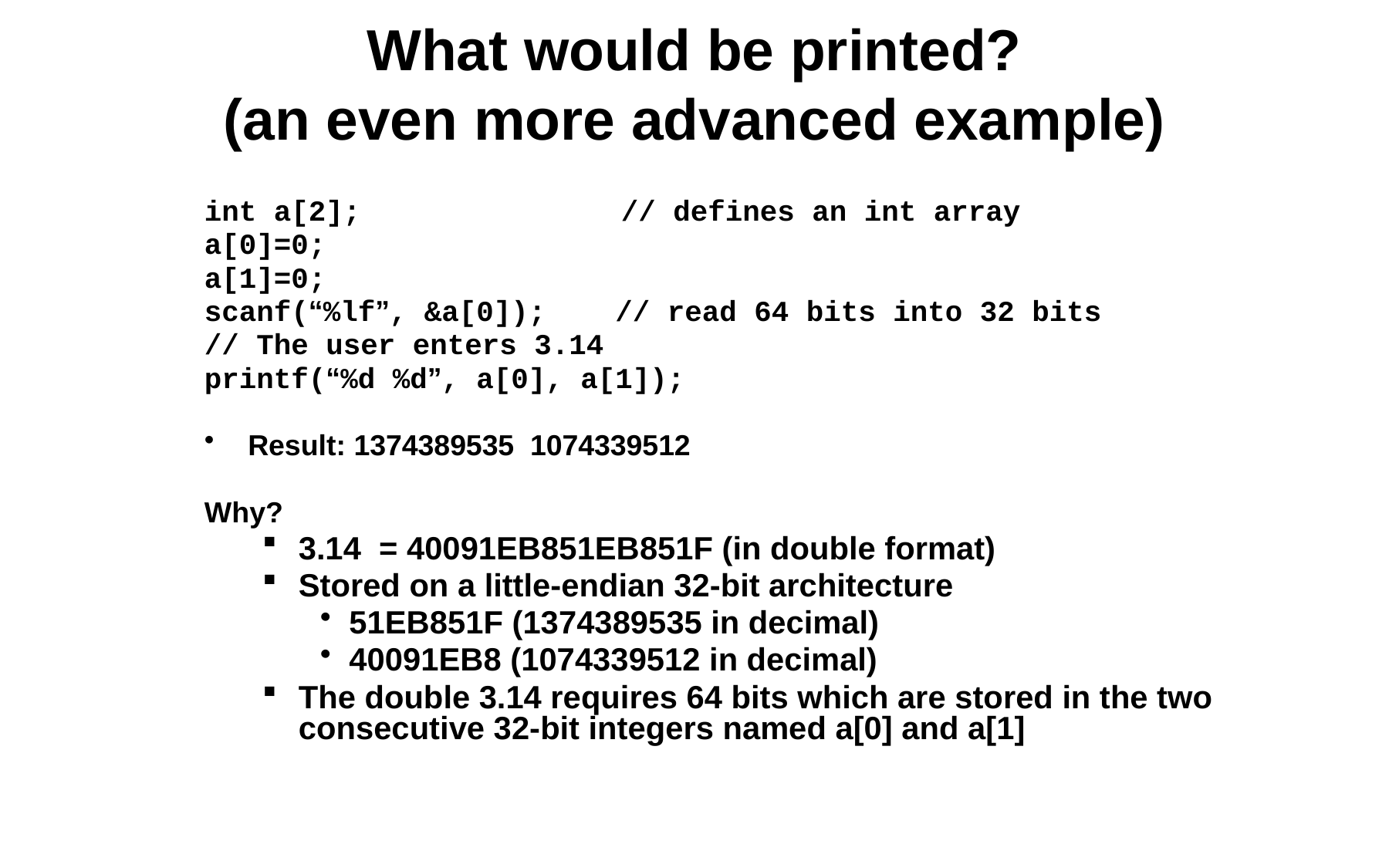

# What would be printed? (an even more advanced example)
int a[2];               // defines an int array
a[0]=0;
a[1]=0;
scanf(“%lf”, &a[0]);    // read 64 bits into 32 bits
// The user enters 3.14
printf(“%d %d”, a[0], a[1]);

Result: 1374389535  1074339512

Why?
3.14  = 40091EB851EB851F (in double format)
Stored on a little-endian 32-bit architecture
51EB851F (1374389535 in decimal)
40091EB8 (1074339512 in decimal)
The double 3.14 requires 64 bits which are stored in the two consecutive 32-bit integers named a[0] and a[1]